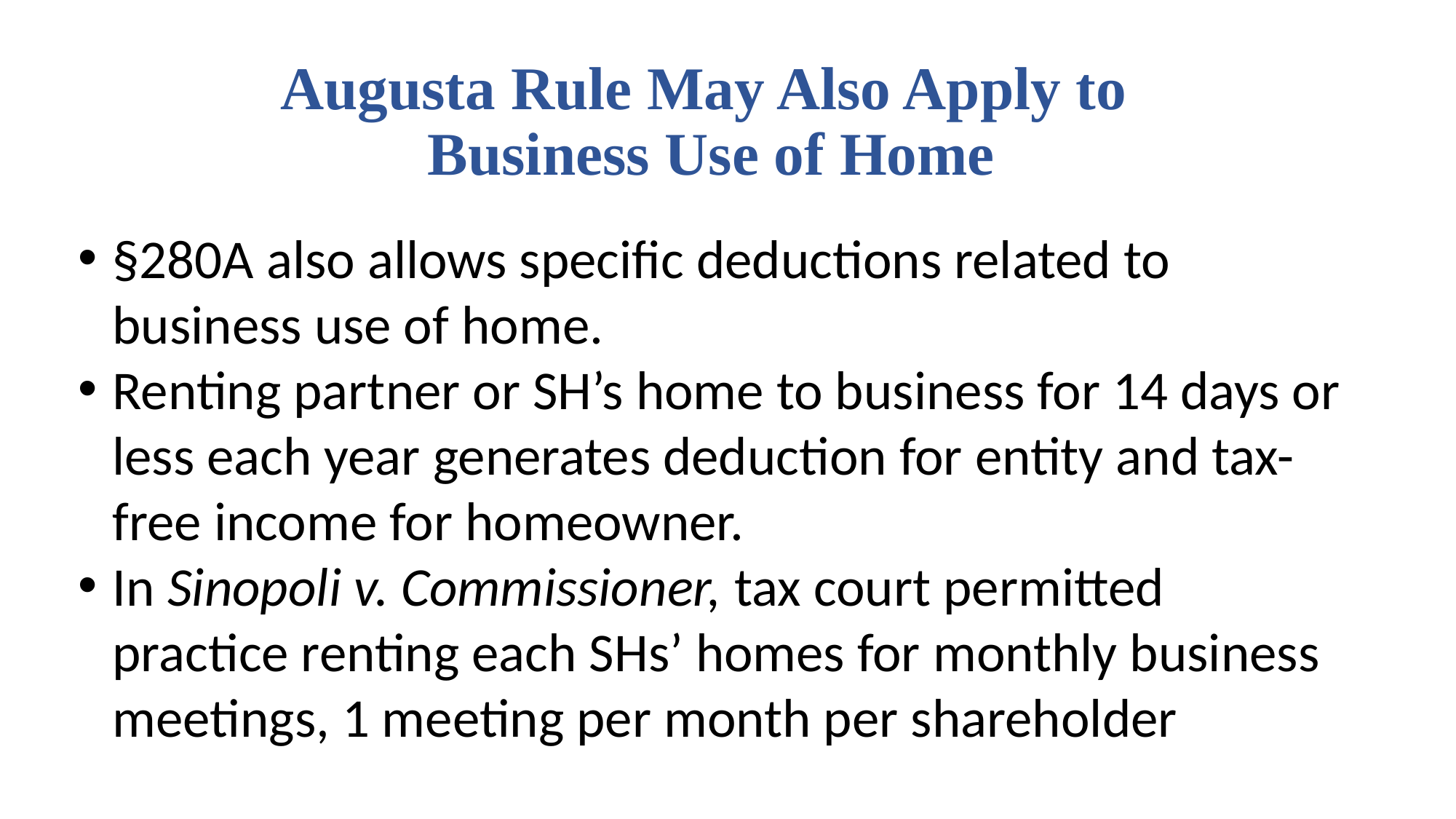

# Augusta Rule May Also Apply to Business Use of Home
§280A also allows specific deductions related to business use of home.
Renting partner or SH’s home to business for 14 days or less each year generates deduction for entity and tax-free income for homeowner.
In Sinopoli v. Commissioner, tax court permitted practice renting each SHs’ homes for monthly business meetings, 1 meeting per month per shareholder